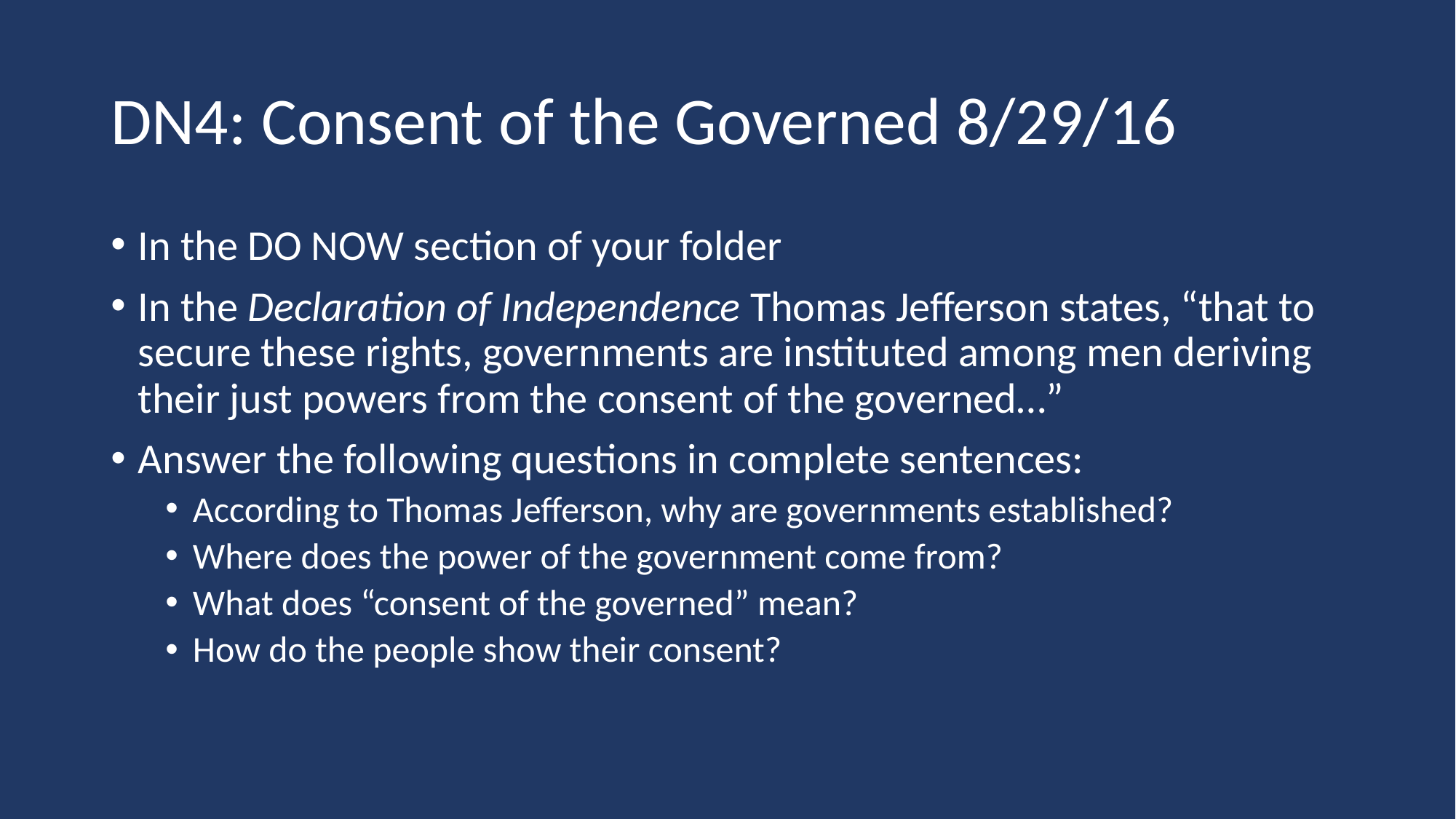

# DN4: Consent of the Governed 8/29/16
In the DO NOW section of your folder
In the Declaration of Independence Thomas Jefferson states, “that to secure these rights, governments are instituted among men deriving their just powers from the consent of the governed…”
Answer the following questions in complete sentences:
According to Thomas Jefferson, why are governments established?
Where does the power of the government come from?
What does “consent of the governed” mean?
How do the people show their consent?